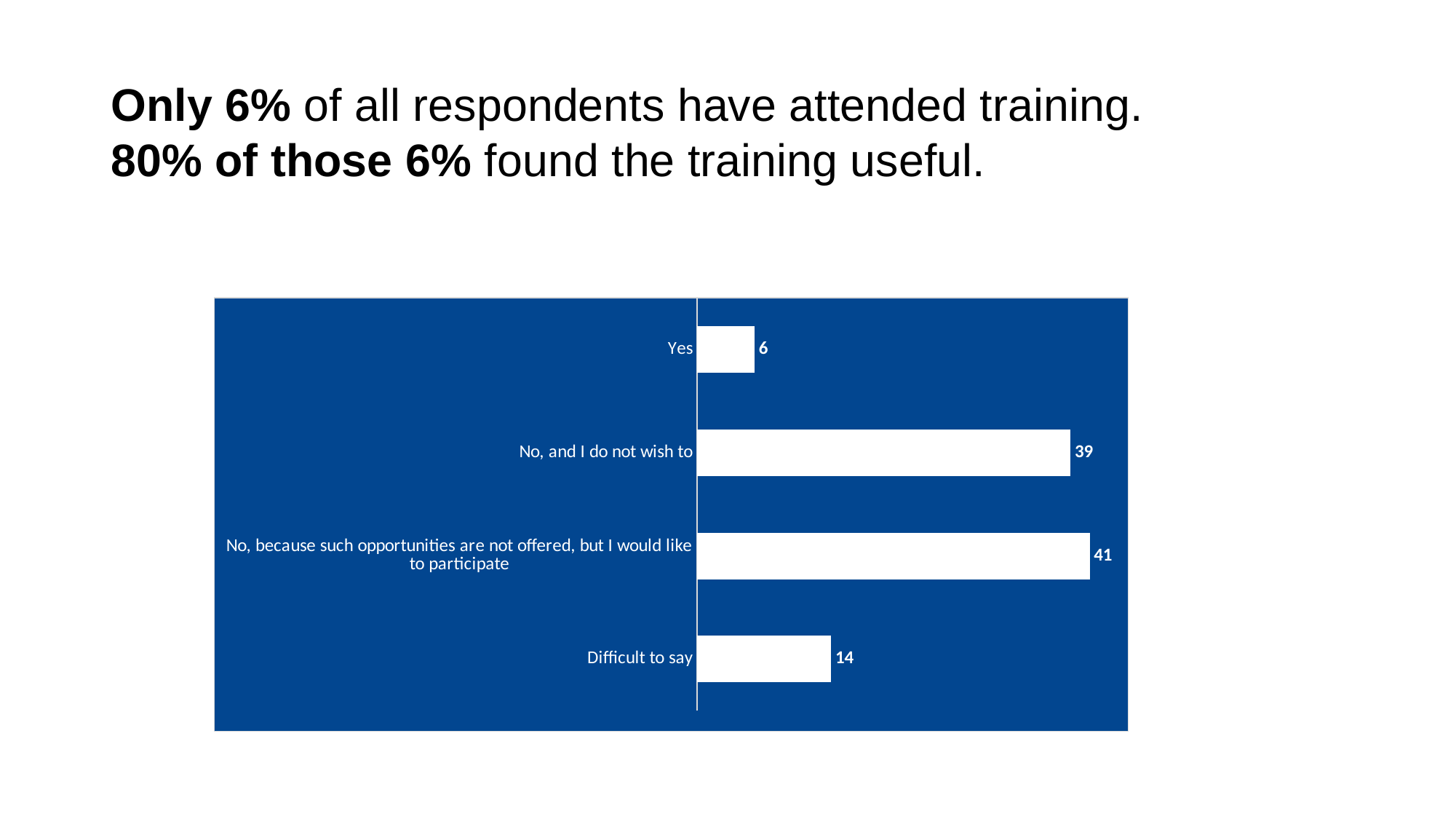

# Only 6% of all respondents have attended training. 80% of those 6% found the training useful.

### Chart

| Category | Visi respondenti (n=3172) |
|---|---|
| Yes | 6.0 |
| No, and I do not wish to | 39.0 |
| No, because such opportunities are not offered, but I would like to participate | 41.0 |
| Difficult to say | 14.0 |